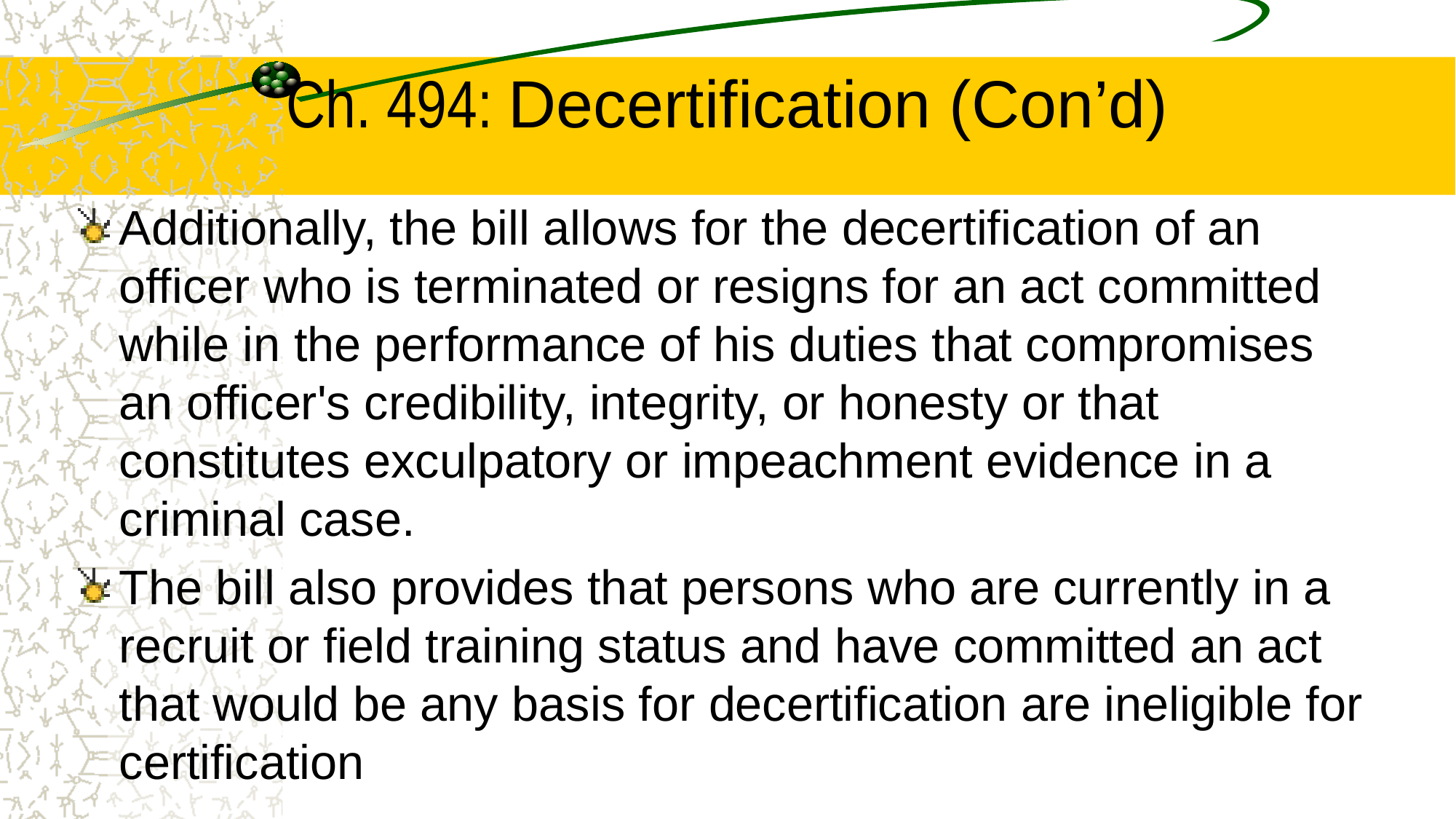

# Ch. 494: Decertification (Con’d)
Additionally, the bill allows for the decertification of an officer who is terminated or resigns for an act committed while in the performance of his duties that compromises an officer's credibility, integrity, or honesty or that constitutes exculpatory or impeachment evidence in a criminal case.
The bill also provides that persons who are currently in a recruit or field training status and have committed an act that would be any basis for decertification are ineligible for certification